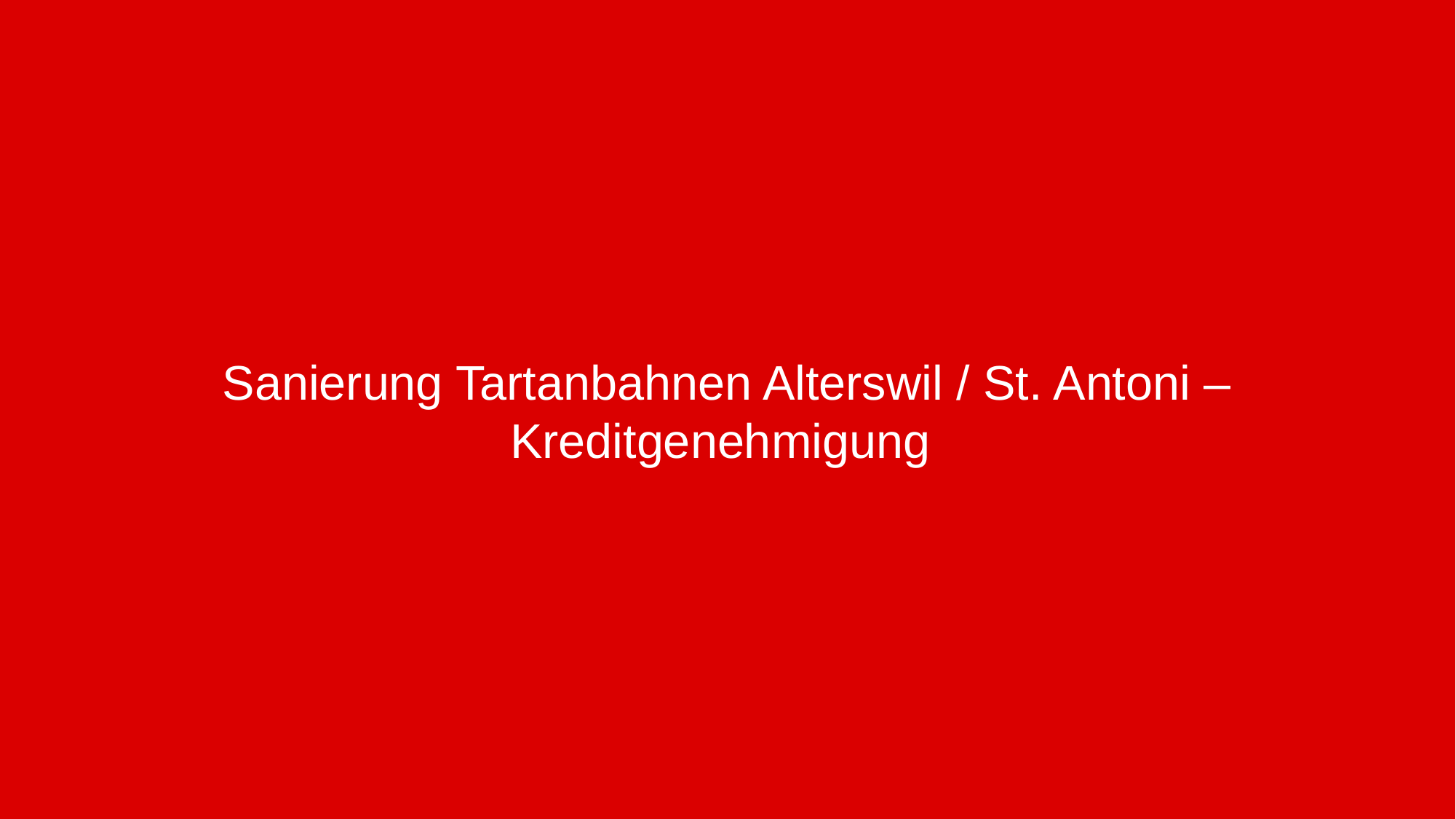

Sanierung Tartanbahnen Alterswil / St. Antoni – Kreditgenehmigung